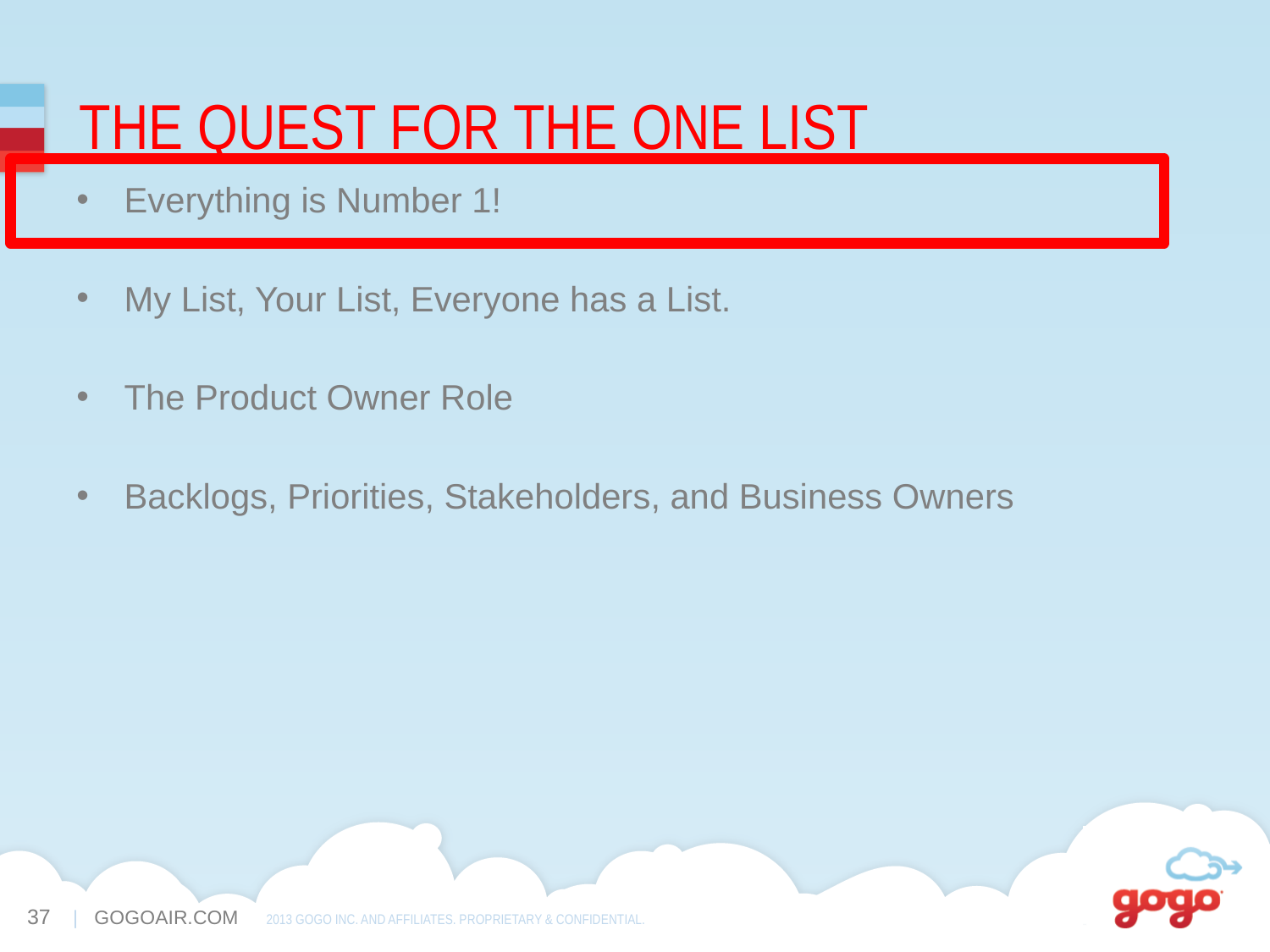

The quest for the one list

Everything is Number 1!

My List, Your List, Everyone has a List.

The Product Owner Role

Backlogs, Priorities, Stakeholders, and Business Owners